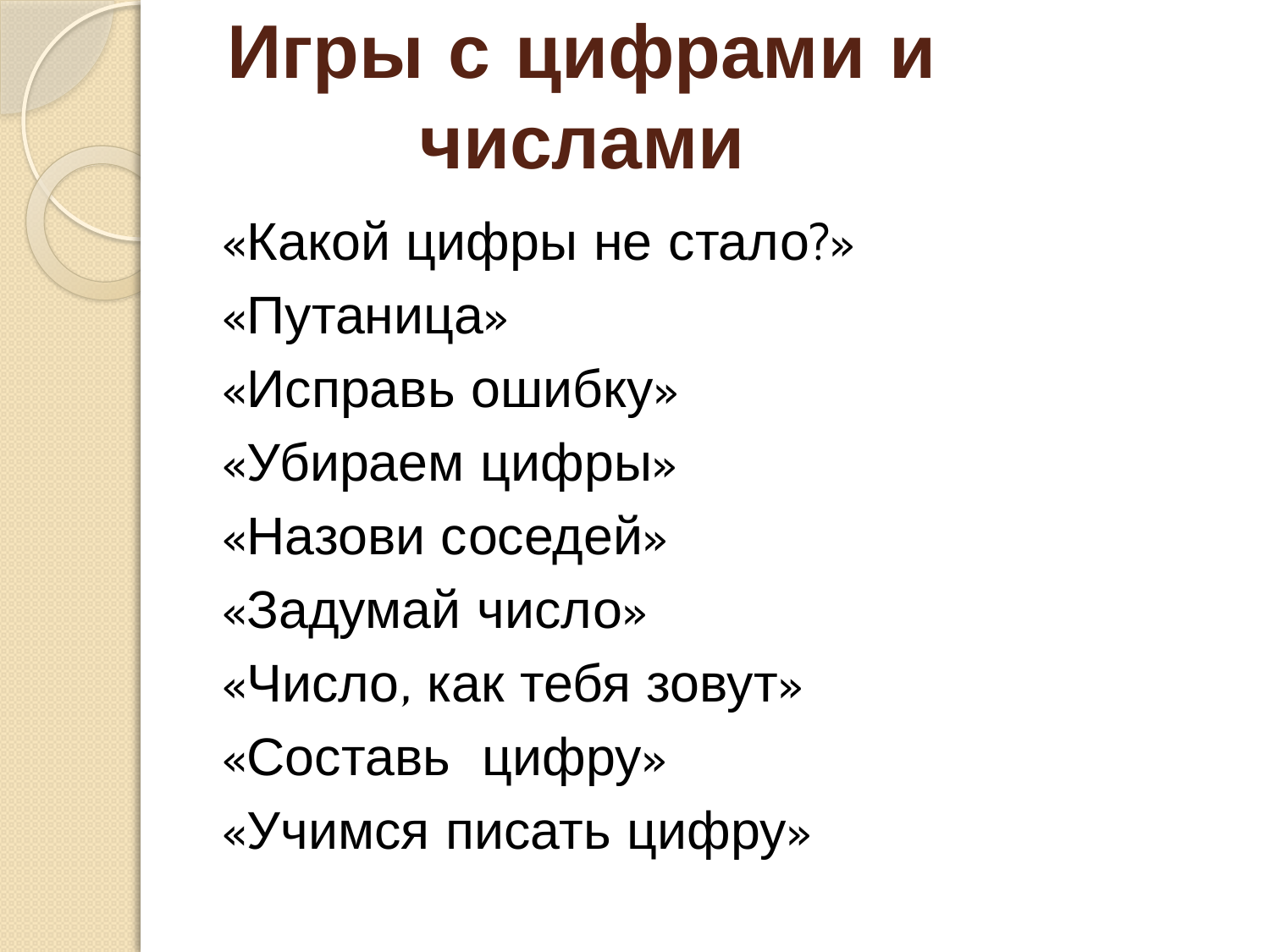

# Игры с цифрами и числами
«Какой цифры не стало?»
«Путаница»
«Исправь ошибку»
«Убираем цифры»
«Назови соседей»
«Задумай число»
«Число, как тебя зовут»
«Составь  цифру»
«Учимся писать цифру»